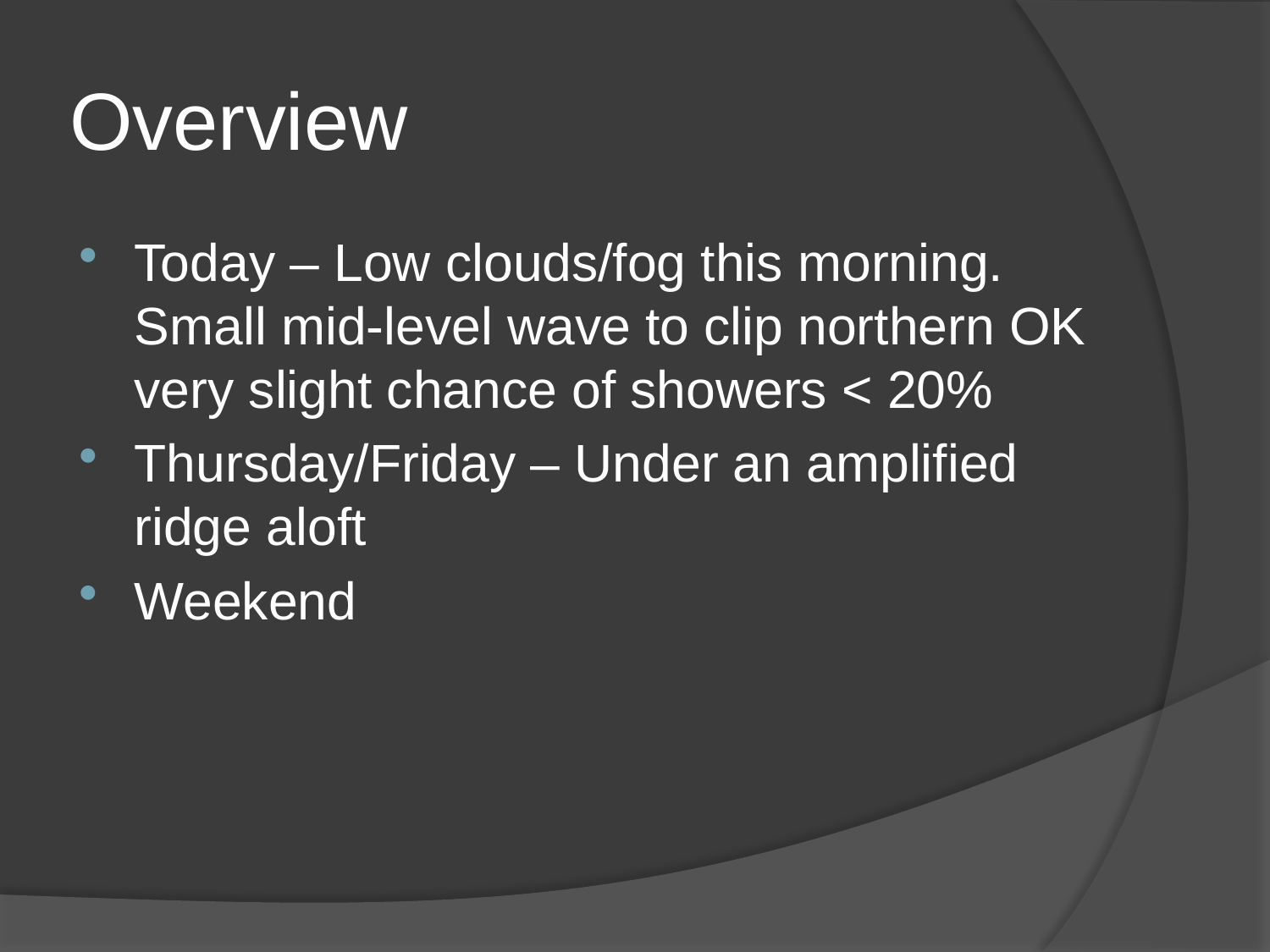

# Overview
Today – Low clouds/fog this morning. Small mid-level wave to clip northern OK very slight chance of showers < 20%
Thursday/Friday – Under an amplified ridge aloft
Weekend